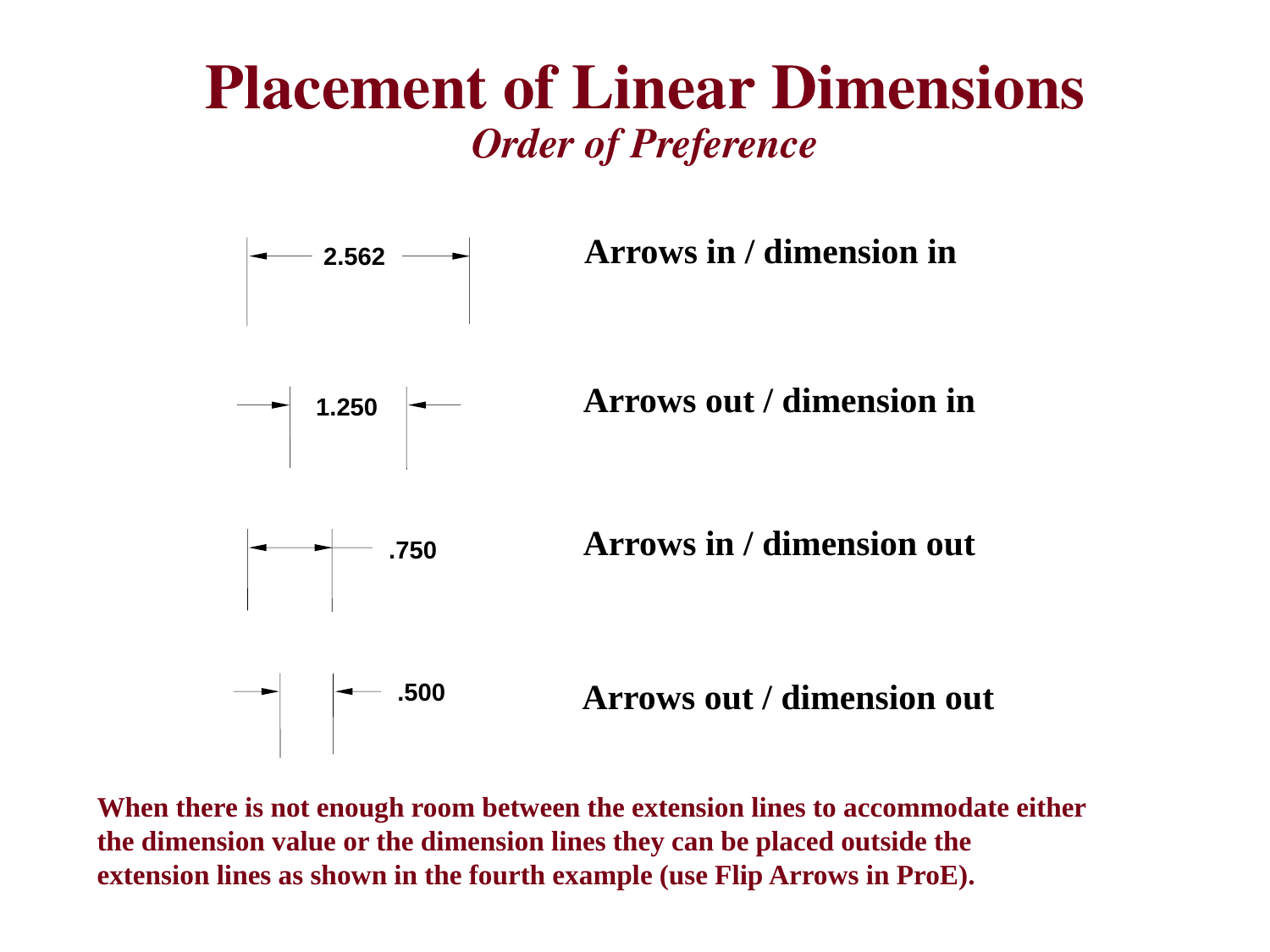

Placement of Linear Dimensions
Order of Preference
Arrows in / dimension in
2.562

Arrows out / dimension in
1.250

Arrows in / dimension out
.750

Arrows out / dimension out
.500

When there is not enough room between the extension lines to accommodate either the dimension value or the dimension lines they can be placed outside the extension lines as shown in the fourth example (use Flip Arrows in ProE).